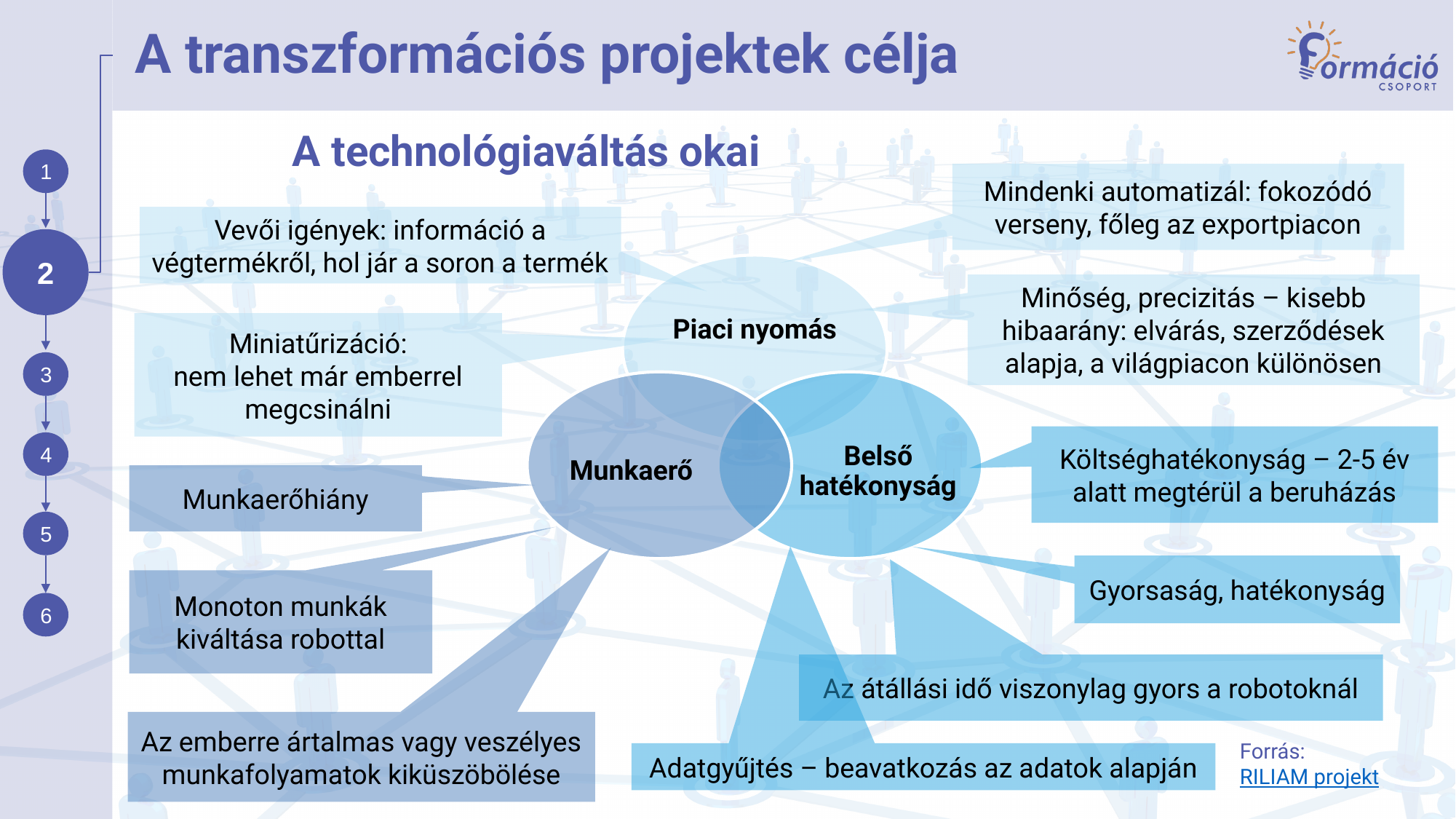

# A transzformációs projektek célja
A technológiaváltás okai
Mindenki automatizál: fokozódó verseny, főleg az exportpiacon
Vevői igények: információ a végtermékről, hol jár a soron a termék

Piaci nyomás

Munkaerő
Belső hatékonyság
Minőség, precizitás – kisebb hibaarány: elvárás, szerződések alapja, a világpiacon különösen
Miniatűrizáció:
nem lehet már emberrel megcsinálni
Költséghatékonyság – 2-5 év alatt megtérül a beruházás
Munkaerőhiány
Gyorsaság, hatékonyság
Monoton munkák kiváltása robottal
Az átállási idő viszonylag gyors a robotoknál
Az emberre ártalmas vagy veszélyes munkafolyamatok kiküszöbölése
Forrás: RILIAM projekt
Adatgyűjtés – beavatkozás az adatok alapján